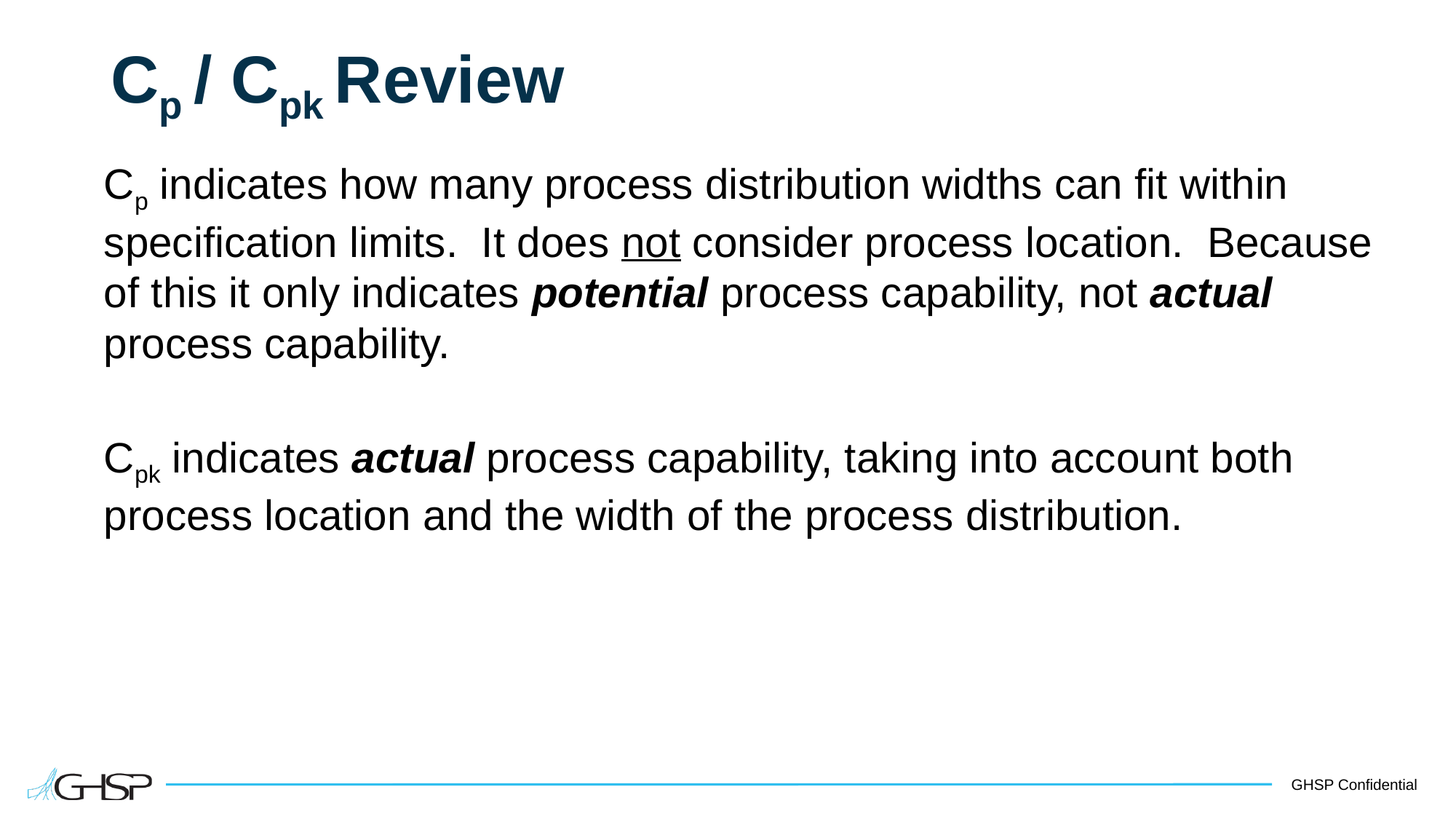

# Cp / Cpk Review
Cp indicates how many process distribution widths can fit within specification limits.  It does not consider process location.  Because of this it only indicates potential process capability, not actual process capability.

Cpk indicates actual process capability, taking into account both process location and the width of the process distribution.